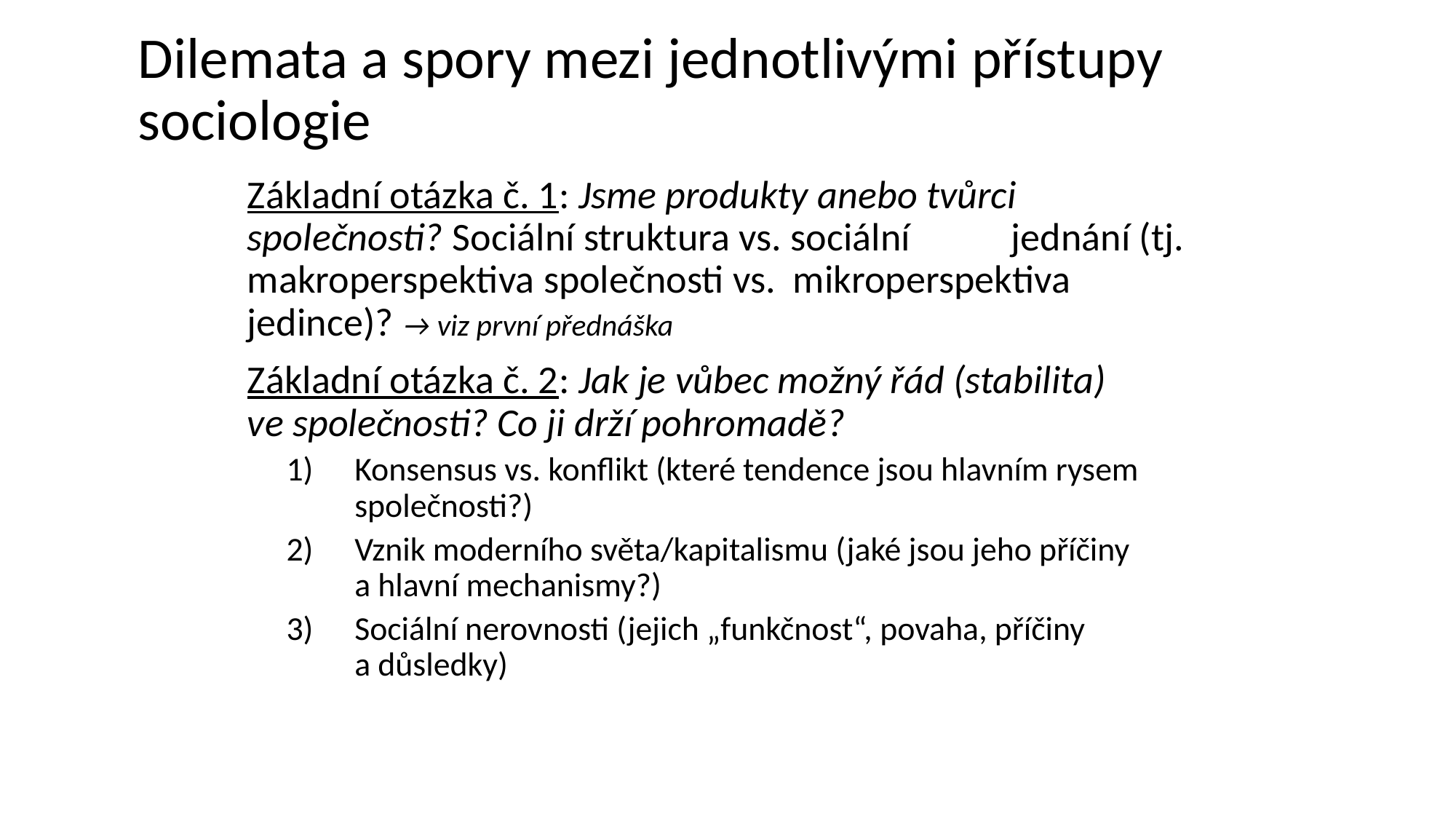

# Dilemata a spory mezi jednotlivými přístupy sociologie
Základní otázka č. 1: Jsme produkty anebo tvůrci 	společnosti? Sociální struktura vs. sociální 	jednání (tj. makroperspektiva společnosti vs. 	mikroperspektiva jedince)? → viz první přednáška
Základní otázka č. 2: Jak je vůbec možný řád (stabilita)
ve společnosti? Co ji drží pohromadě?
Konsensus vs. konflikt (které tendence jsou hlavním rysem společnosti?)
Vznik moderního světa/kapitalismu (jaké jsou jeho příčiny
a hlavní mechanismy?)
Sociální nerovnosti (jejich „funkčnost“, povaha, příčiny
a důsledky)